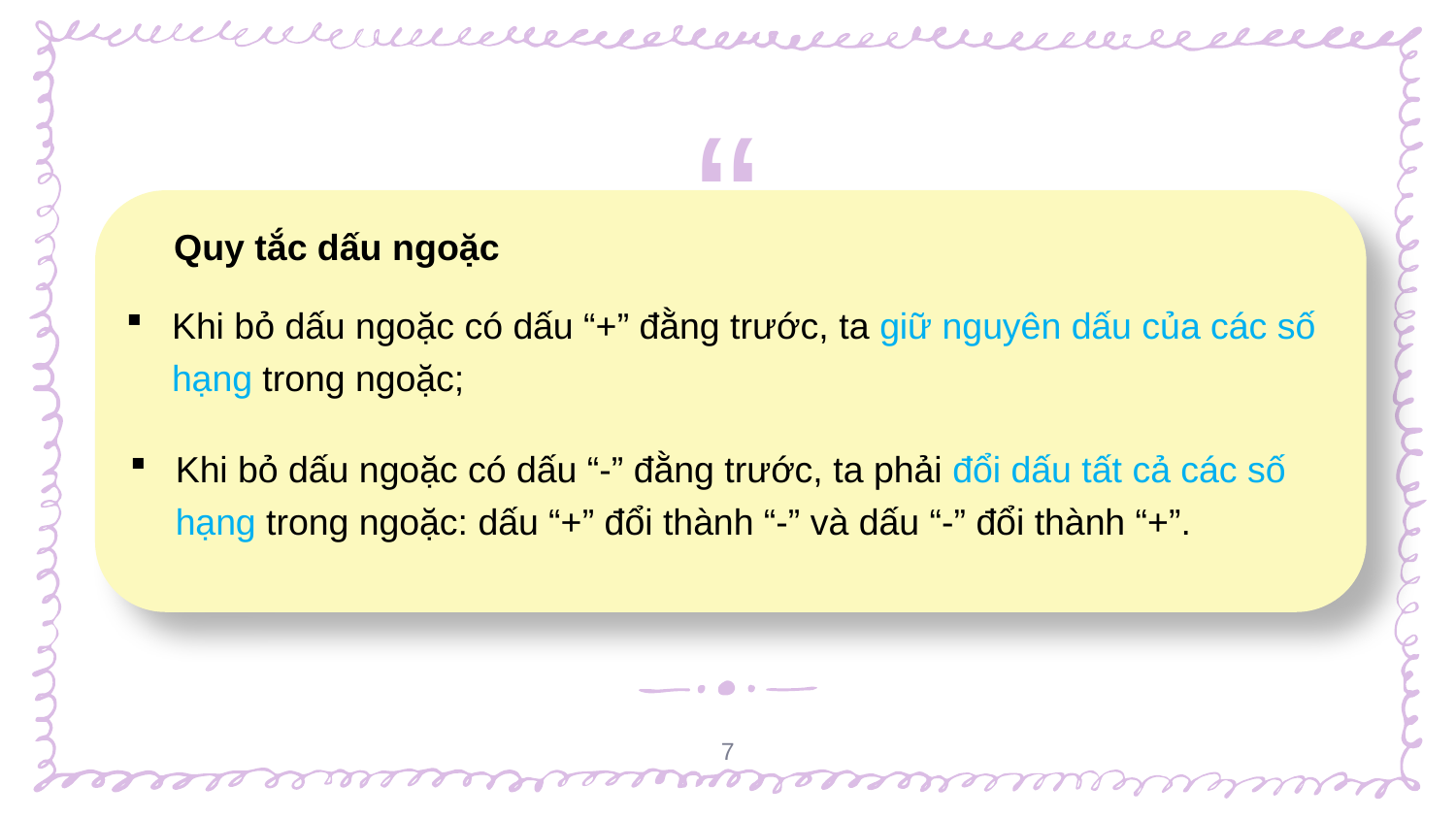

Quy tắc dấu ngoặc
Khi bỏ dấu ngoặc có dấu “+” đằng trước, ta giữ nguyên dấu của các số hạng trong ngoặc;
Khi bỏ dấu ngoặc có dấu “-” đằng trước, ta phải đổi dấu tất cả các số hạng trong ngoặc: dấu “+” đổi thành “-” và dấu “-” đổi thành “+”.
7